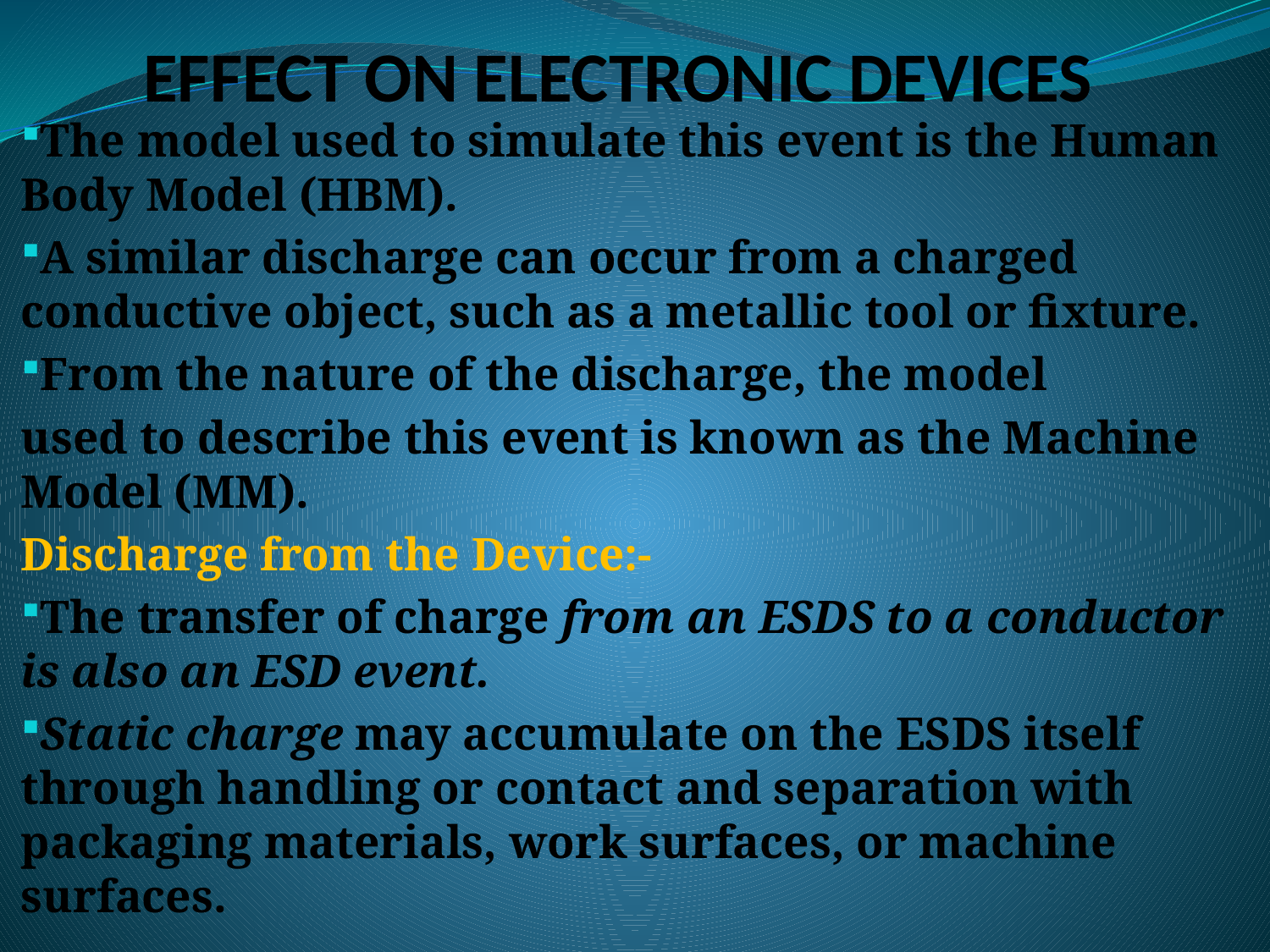

# EFFECT ON ELECTRONIC DEVICES
The model used to simulate this event is the Human Body Model (HBM).
A similar discharge can occur from a charged conductive object, such as a metallic tool or fixture.
From the nature of the discharge, the model
used to describe this event is known as the Machine Model (MM).
Discharge from the Device:-
The transfer of charge from an ESDS to a conductor is also an ESD event.
Static charge may accumulate on the ESDS itself through handling or contact and separation with packaging materials, work surfaces, or machine surfaces.